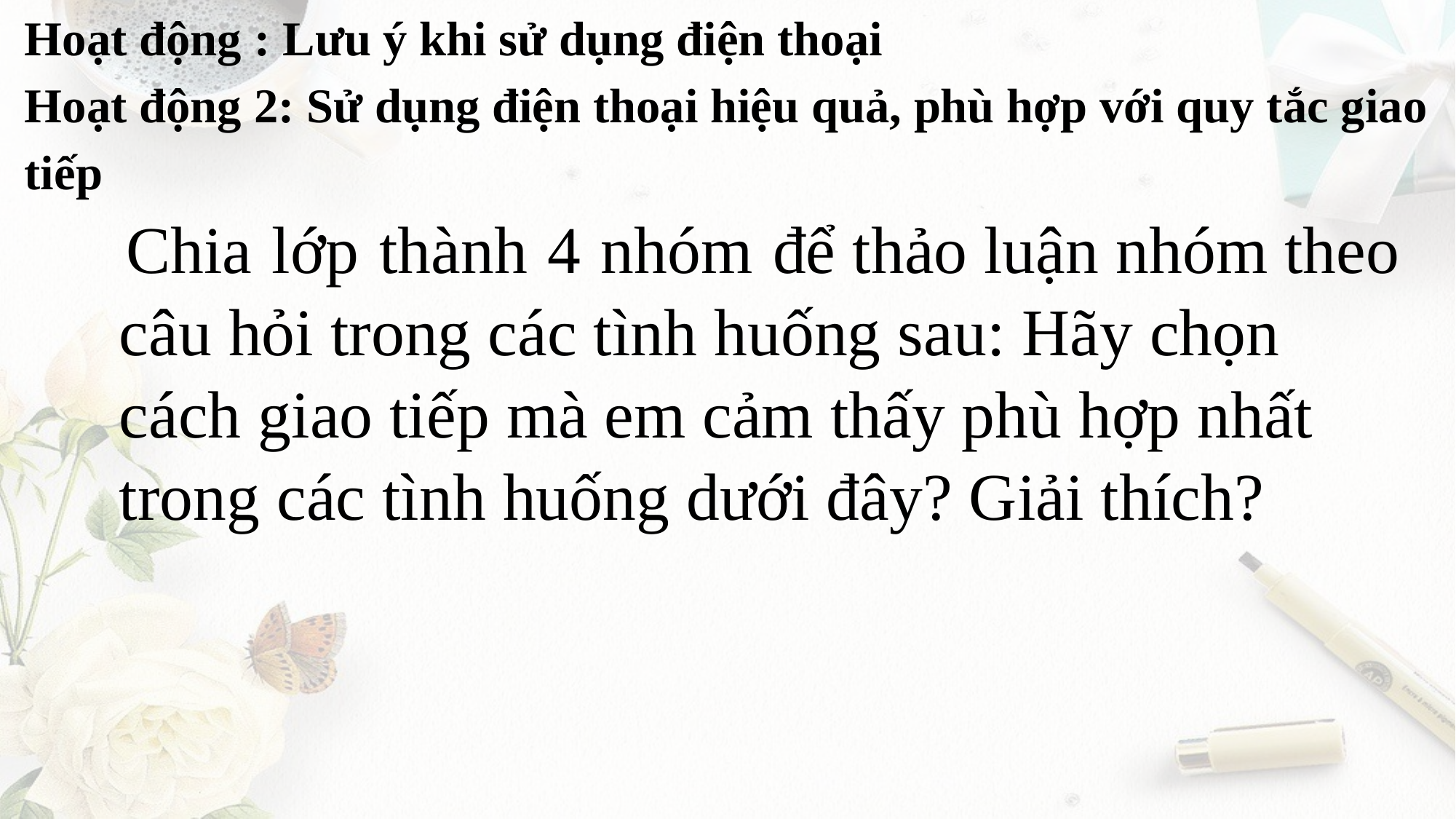

Hoạt động : Lưu ý khi sử dụng điện thoại
Hoạt động 2: Sử dụng điện thoại hiệu quả, phù hợp với quy tắc giao tiếp
 Chia lớp thành 4 nhóm để thảo luận nhóm theo câu hỏi trong các tình huống sau: Hãy chọn cách giao tiếp mà em cảm thấy phù hợp nhất trong các tình huống dưới đây? Giải thích?